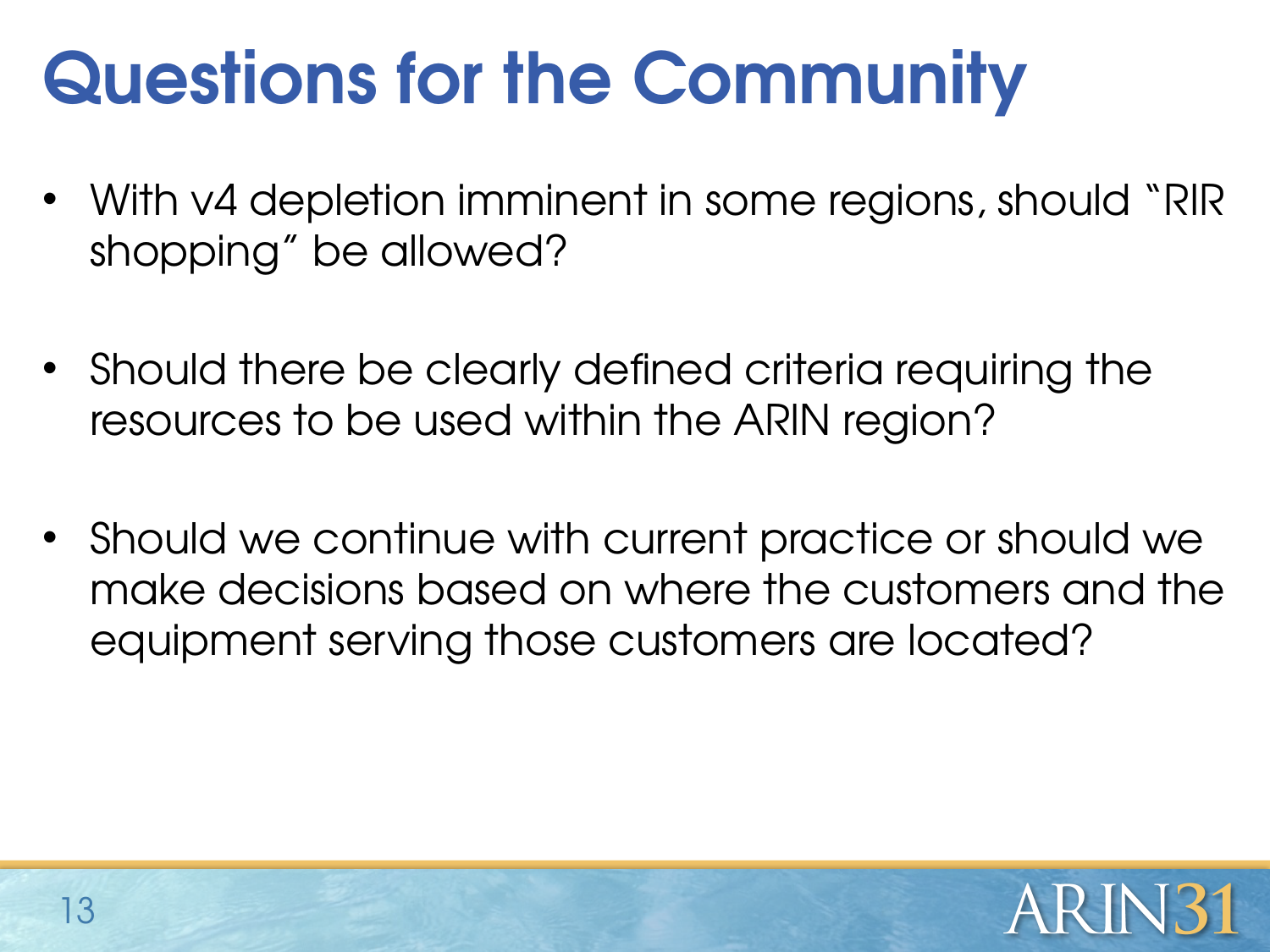

# Questions for the Community
With v4 depletion imminent in some regions, should “RIR shopping” be allowed?

Should there be clearly defined criteria requiring the resources to be used within the ARIN region?

Should we continue with current practice or should we make decisions based on where the customers and the equipment serving those customers are located?

13